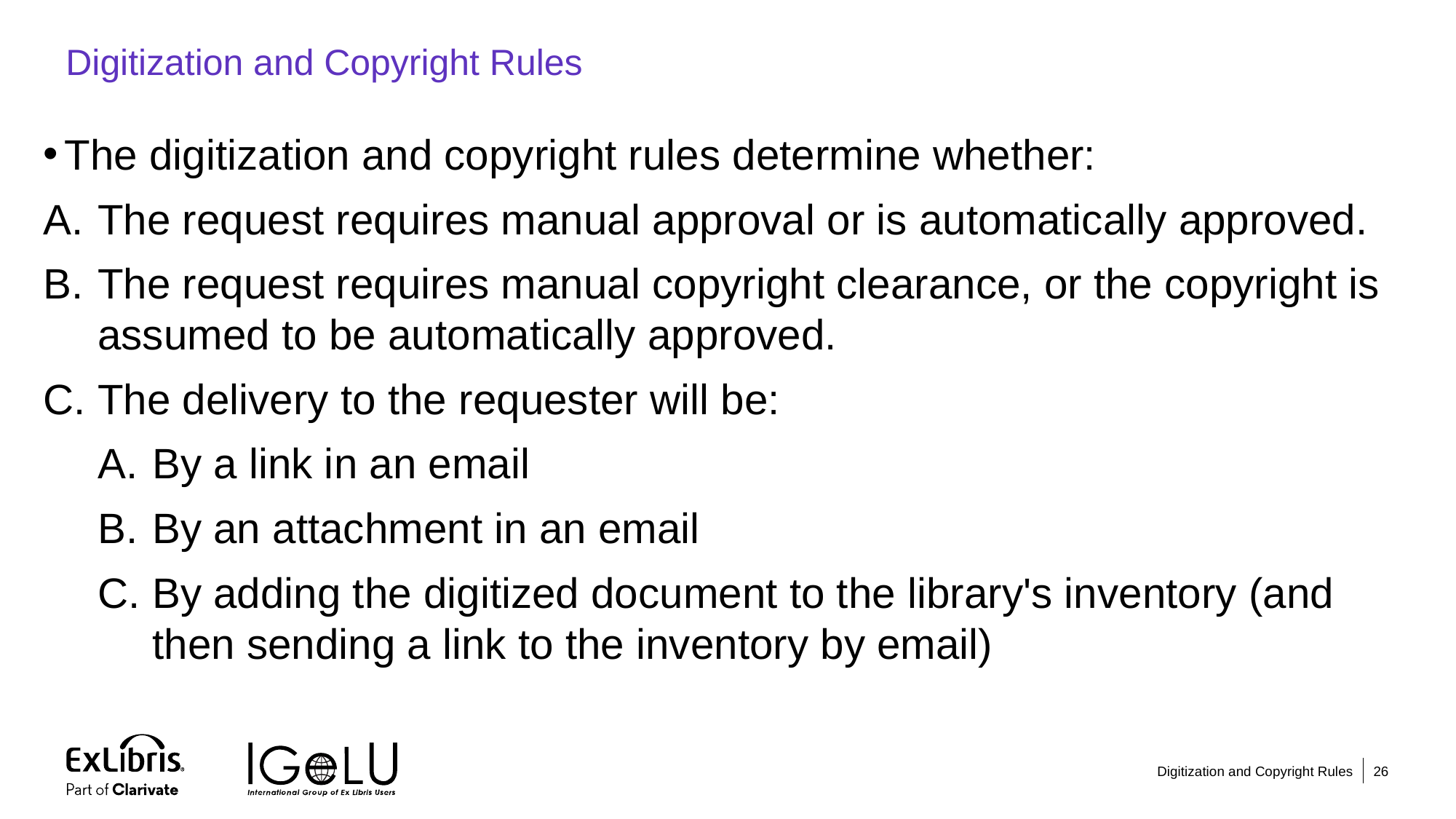

# Digitization and Copyright Rules
The digitization and copyright rules determine whether:
The request requires manual approval or is automatically approved.
The request requires manual copyright clearance, or the copyright is assumed to be automatically approved.
The delivery to the requester will be:
By a link in an email
By an attachment in an email
By adding the digitized document to the library's inventory (and then sending a link to the inventory by email)
Digitization and Copyright Rules
26